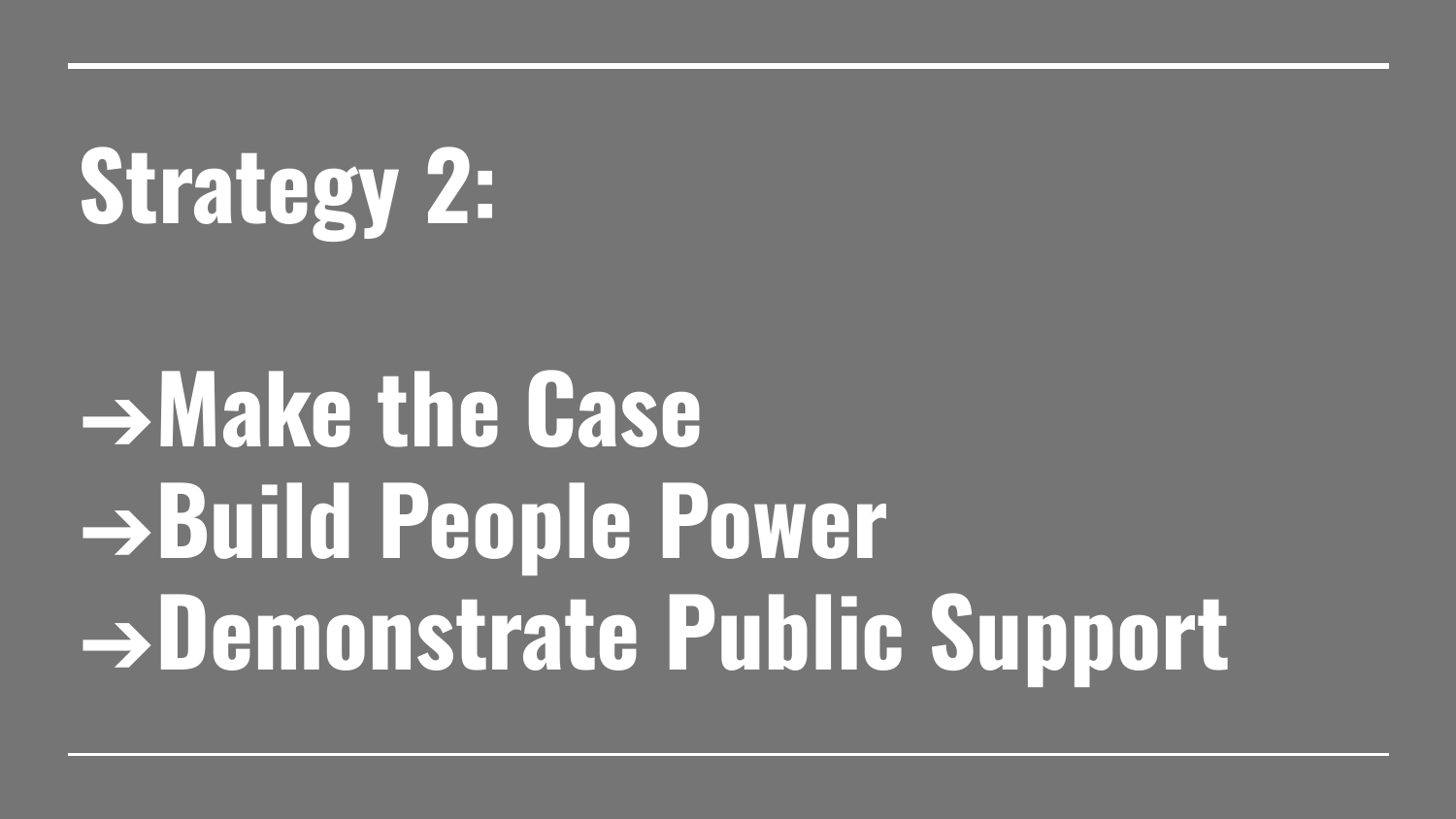

# Strategy 2:
Make the Case
Build People Power
Demonstrate Public Support